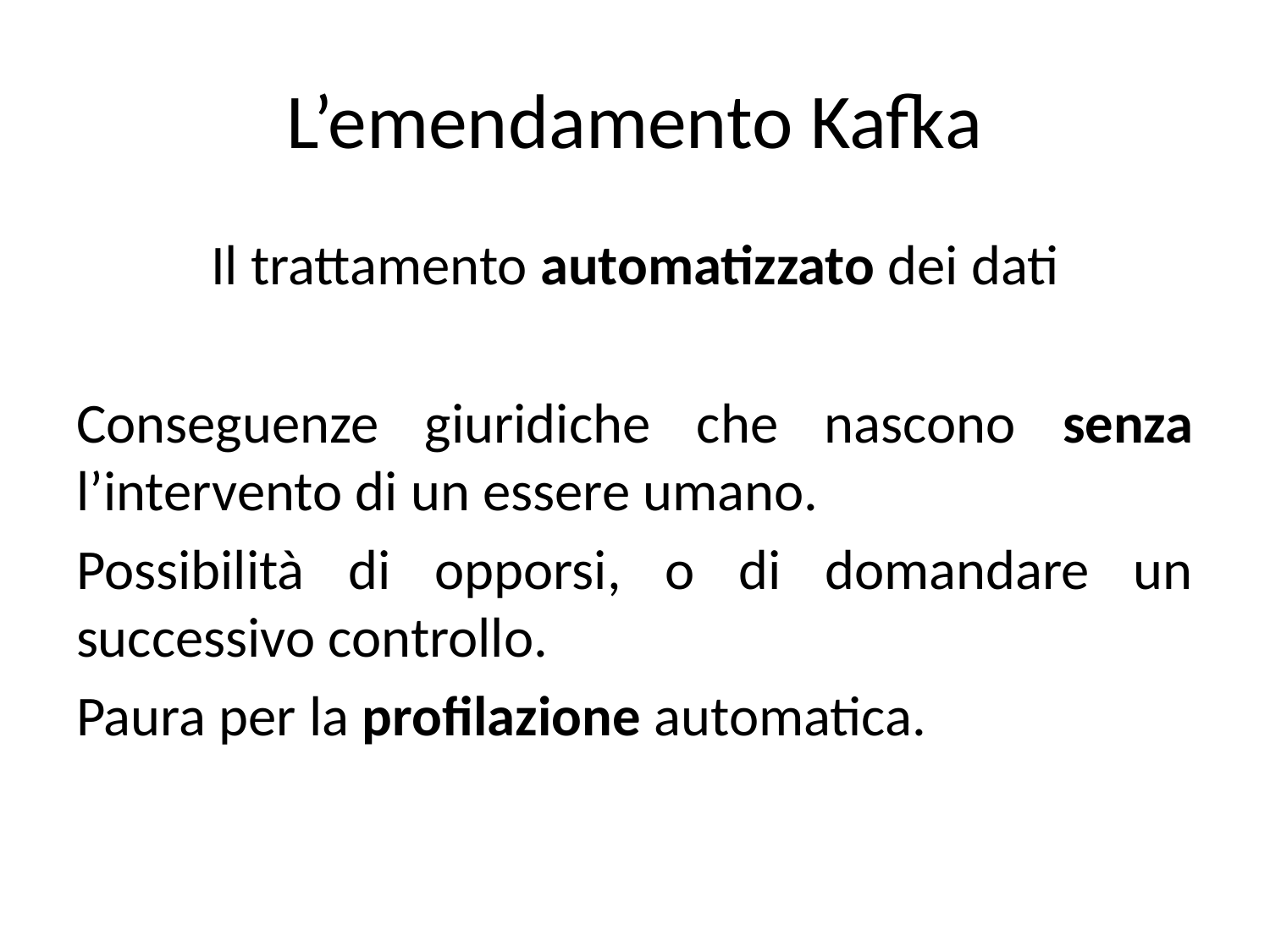

# L’emendamento Kafka
Il trattamento automatizzato dei dati

Conseguenze giuridiche che nascono senza l’intervento di un essere umano.
Possibilità di opporsi, o di domandare un successivo controllo.
Paura per la profilazione automatica.